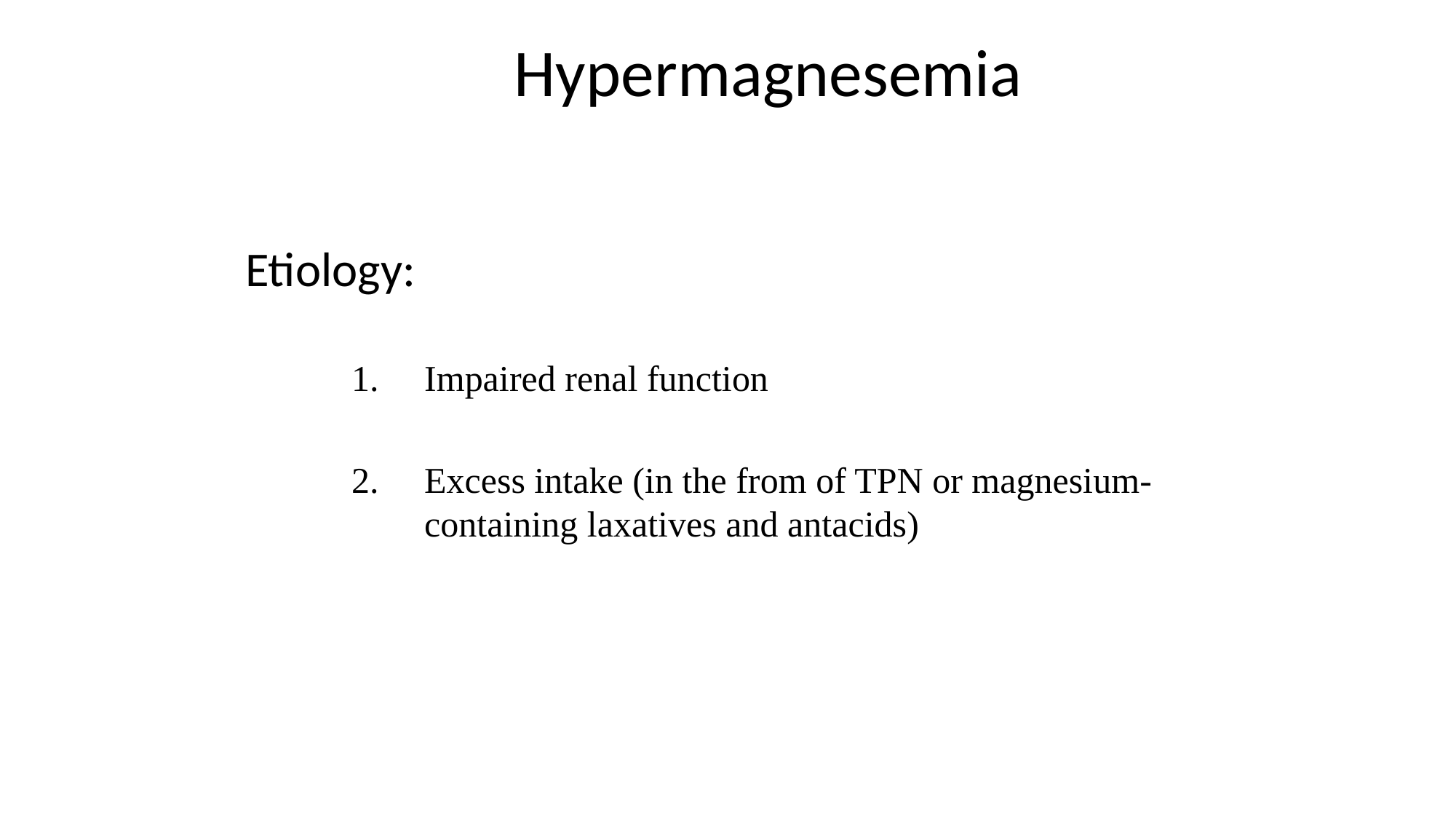

# Hypermagnesemia
Etiology:
Impaired renal function

Excess intake (in the from of TPN or magnesium-containing laxatives and antacids)